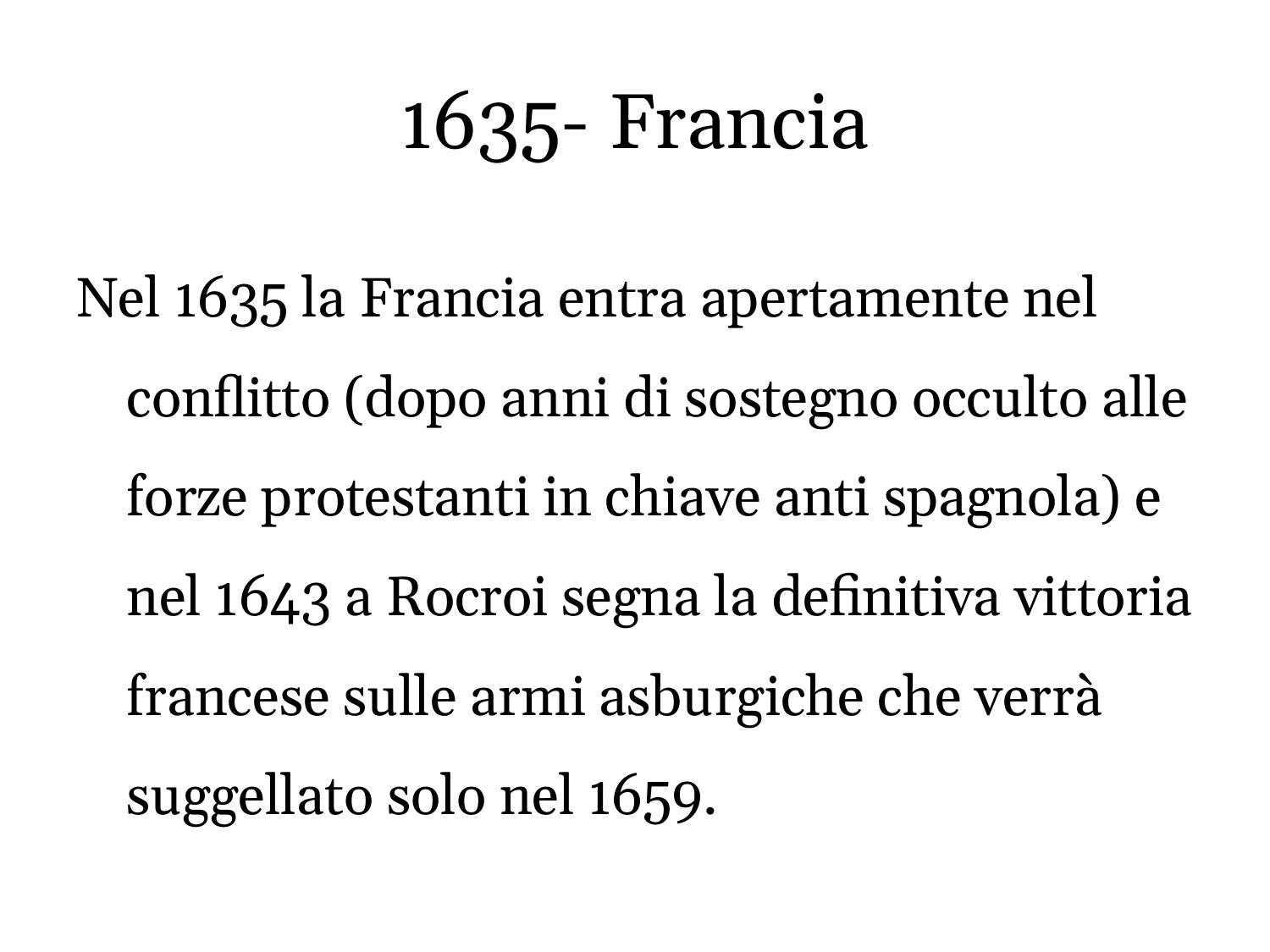

# 1635- Francia
Nel 1635 la Francia entra apertamente nel conflitto (dopo anni di sostegno occulto alle forze protestanti in chiave anti spagnola) e nel 1643 a Rocroi segna la definitiva vittoria francese sulle armi asburgiche che verrà suggellato solo nel 1659.